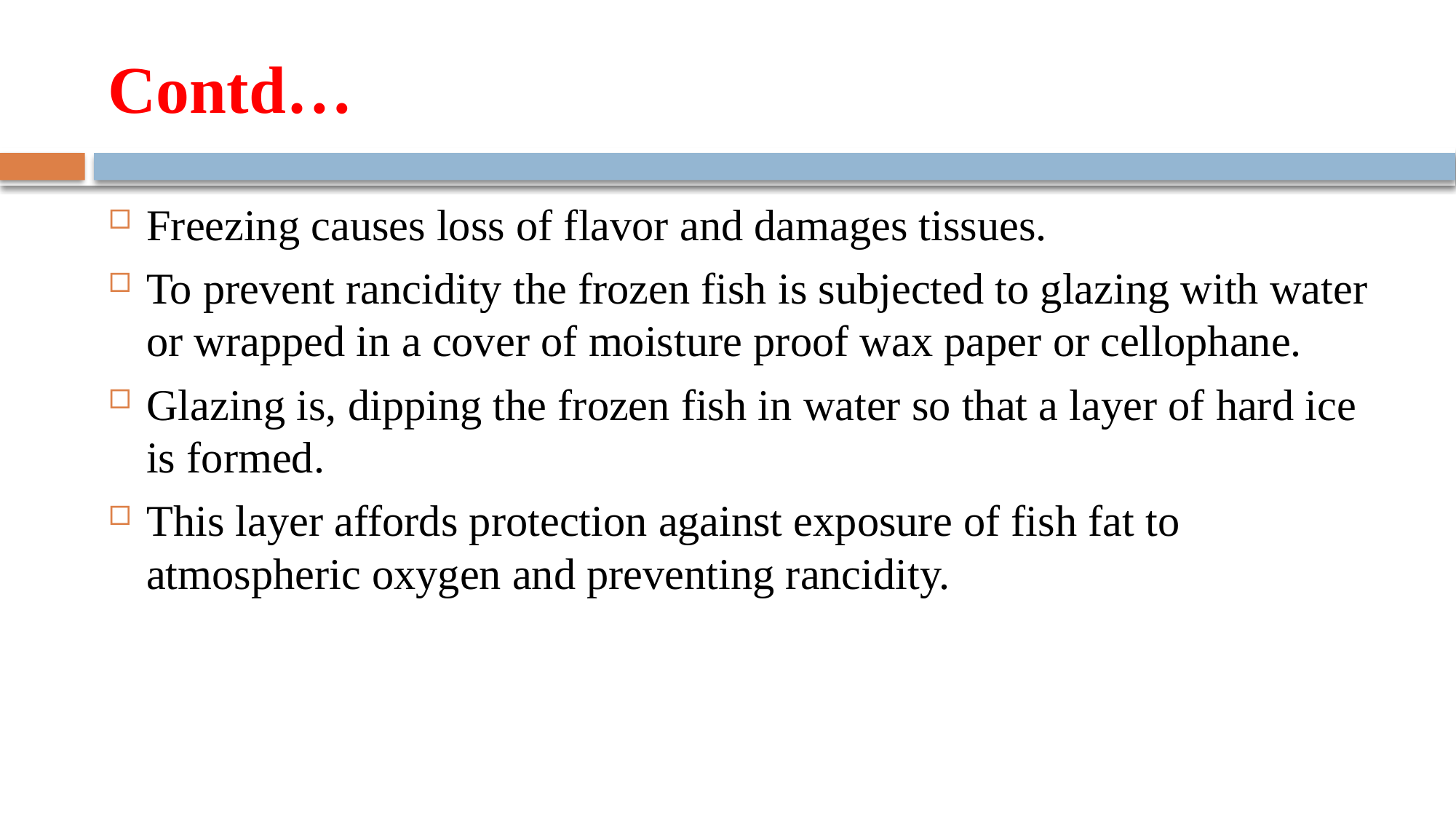

# Contd…
Freezing causes loss of flavor and damages tissues.
To prevent rancidity the frozen fish is subjected to glazing with water or wrapped in a cover of moisture proof wax paper or cellophane.
Glazing is, dipping the frozen fish in water so that a layer of hard ice is formed.
This layer affords protection against exposure of fish fat to atmospheric oxygen and preventing rancidity.